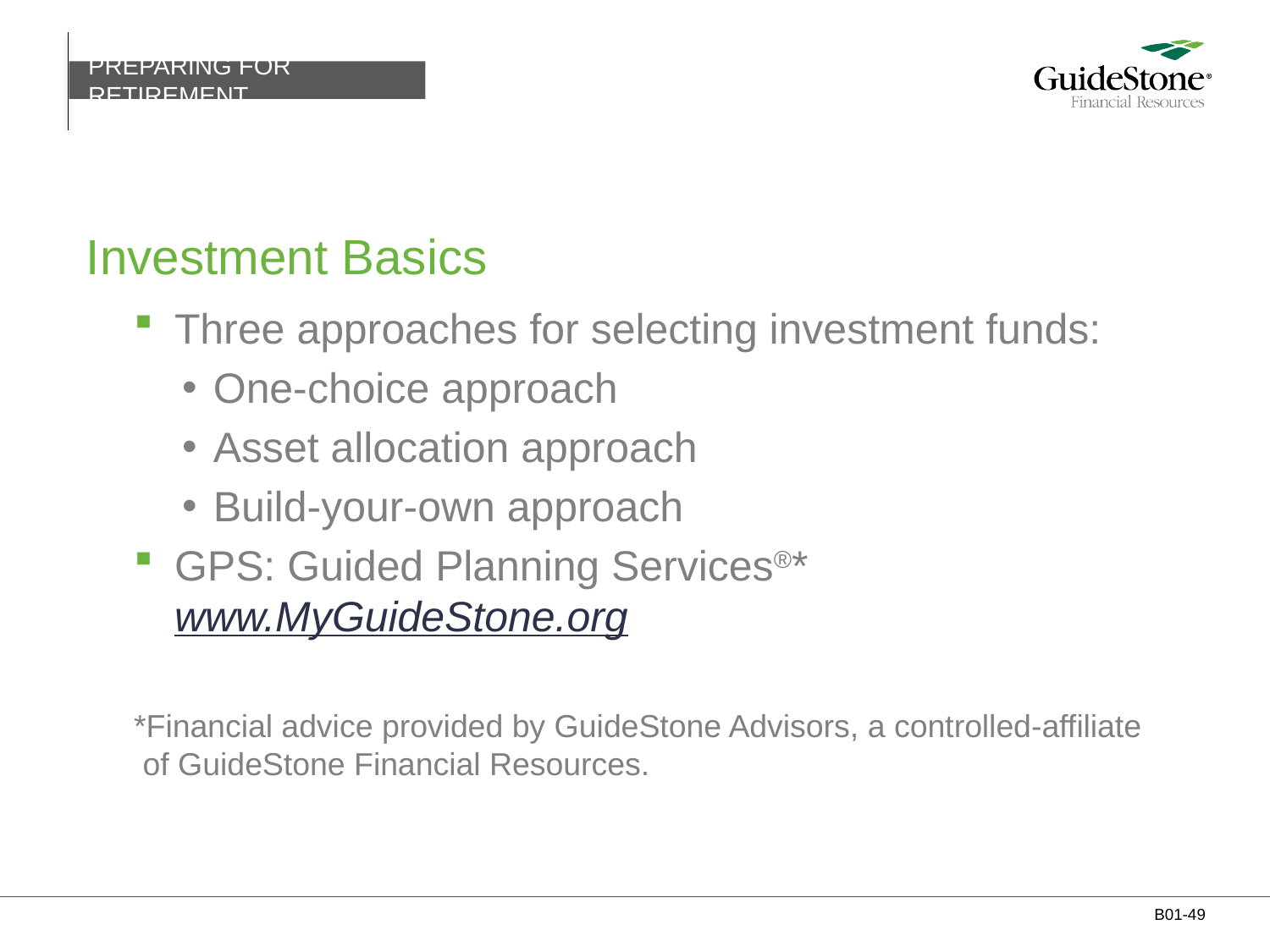

PREPARING FOR RETIREMENT
# Investment Basics
Three approaches for selecting investment funds:
One-choice approach
Asset allocation approach
Build-your-own approach
GPS: Guided Planning Services®* www.MyGuideStone.org

*Financial advice provided by GuideStone Advisors, a controlled-affiliate
 of GuideStone Financial Resources.
B01-49